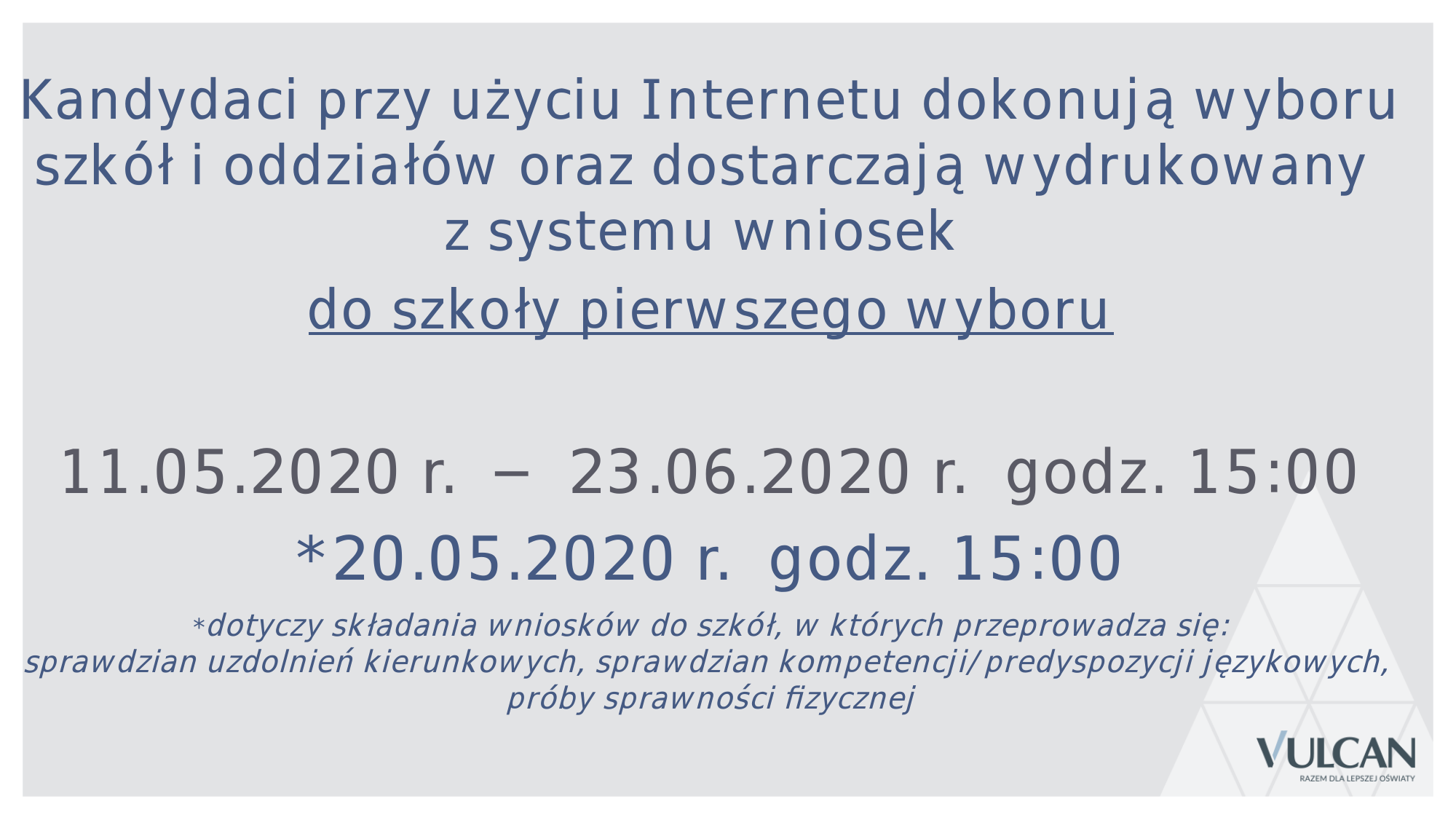

Kandydaci przy użyciu Internetu dokonują wyboru szkół i oddziałów oraz dostarczają wydrukowany
z systemu wniosek
do szkoły pierwszego wyboru

11.05.2020 r.  –  23.06.2020 r.  godz. 15:00
*20.05.2020 r.  godz. 15:00
*dotyczy składania wniosków do szkół, w których przeprowadza się:
sprawdzian uzdolnień kierunkowych, sprawdzian kompetencji/predyspozycji językowych,
próby sprawności fizycznej